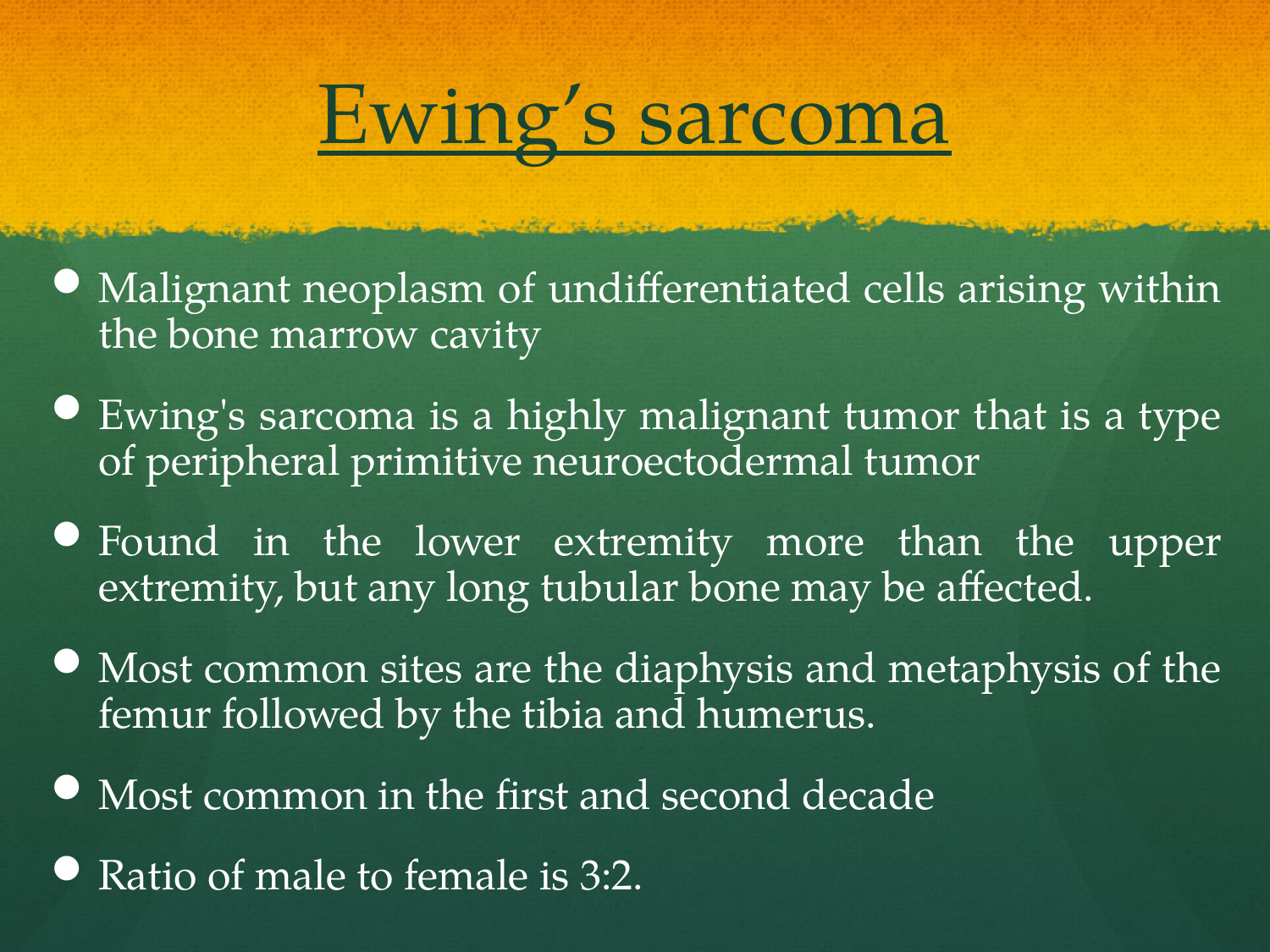

# Ewing’s sarcoma
Malignant neoplasm of undifferentiated cells arising within the bone marrow cavity
Ewing's sarcoma is a highly malignant tumor that is a type of peripheral primitive neuroectodermal tumor
Found in the lower extremity more than the upper extremity, but any long tubular bone may be affected.
Most common sites are the diaphysis and metaphysis of the femur followed by the tibia and humerus.
Most common in the first and second decade
Ratio of male to female is 3:2.